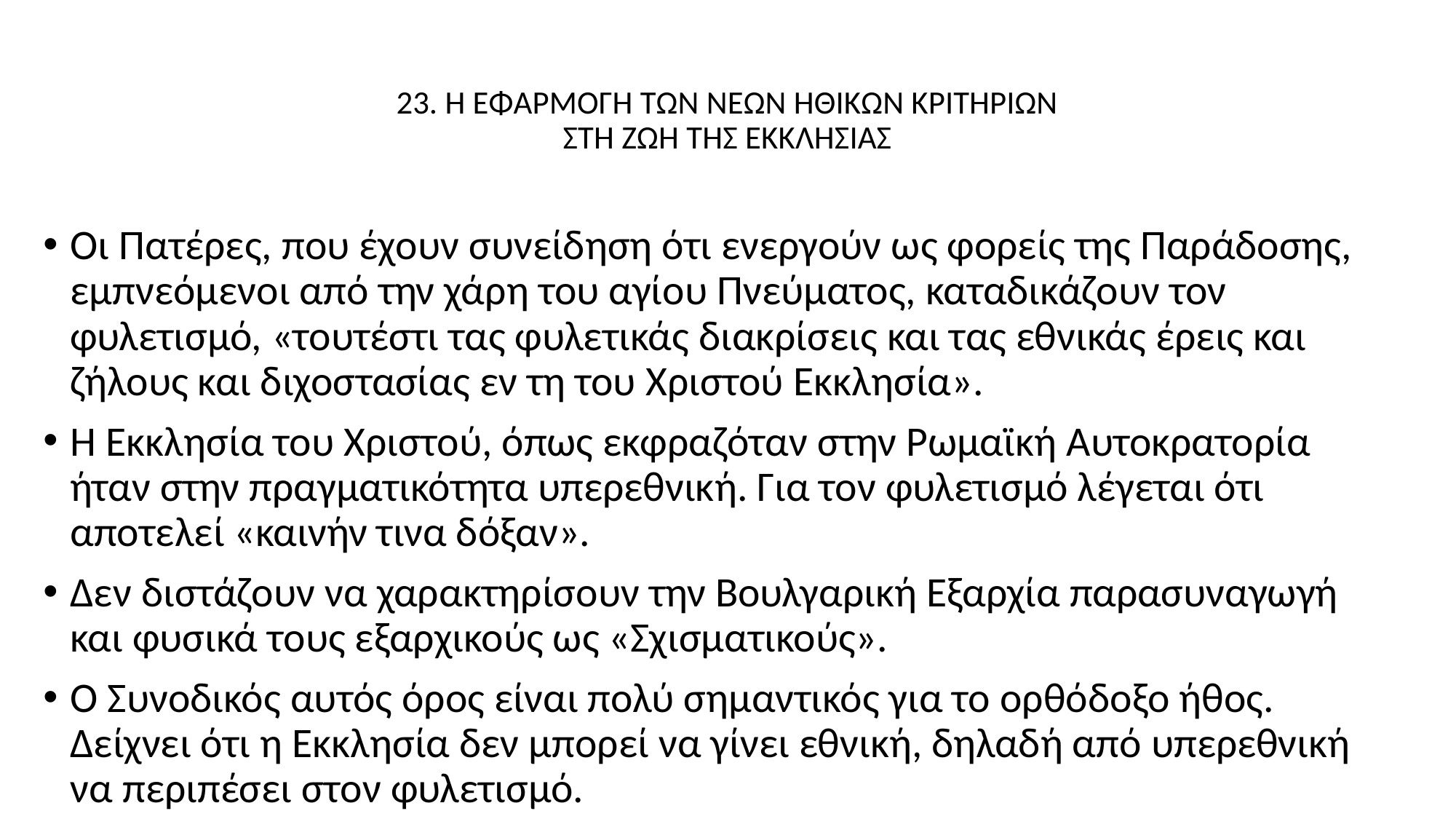

# 23. Η ΕΦΑΡΜΟΓΗ ΤΩΝ ΝΕΩΝ ΗΘΙΚΩΝ ΚΡΙΤΗΡΙΩΝ ΣΤΗ ΖΩΗ ΤΗΣ ΕΚΚΛΗΣΙΑΣ
Οι Πατέρες, που έχουν συνείδηση ότι ενεργούν ως φορείς της Παράδοσης, εμπνεόμενοι από την χάρη του αγίου Πνεύματος, καταδικάζουν τον φυλετισμό, «τουτέστι τας φυλετικάς διακρίσεις και τας εθνικάς έρεις και ζήλους και διχοστασίας εν τη του Χριστού Εκκλησία».
Η Εκκλησία του Χριστού, όπως εκφραζόταν στην Ρωμαϊκή Αυτοκρατορία ήταν στην πραγματικότητα υπερεθνική. Για τον φυλετισμό λέγεται ότι αποτελεί «καινήν τινα δόξαν».
Δεν διστάζουν να χαρακτηρίσουν την Βουλγαρική Εξαρχία παρασυναγωγή και φυσικά τους εξαρχικούς ως «Σχισματικούς».
Ο Συνοδικός αυτός όρος είναι πολύ σημαντικός για το ορθόδοξο ήθος. Δείχνει ότι η Εκκλησία δεν μπορεί να γίνει εθνική, δηλαδή από υπερεθνική να περιπέσει στον φυλετισμό.